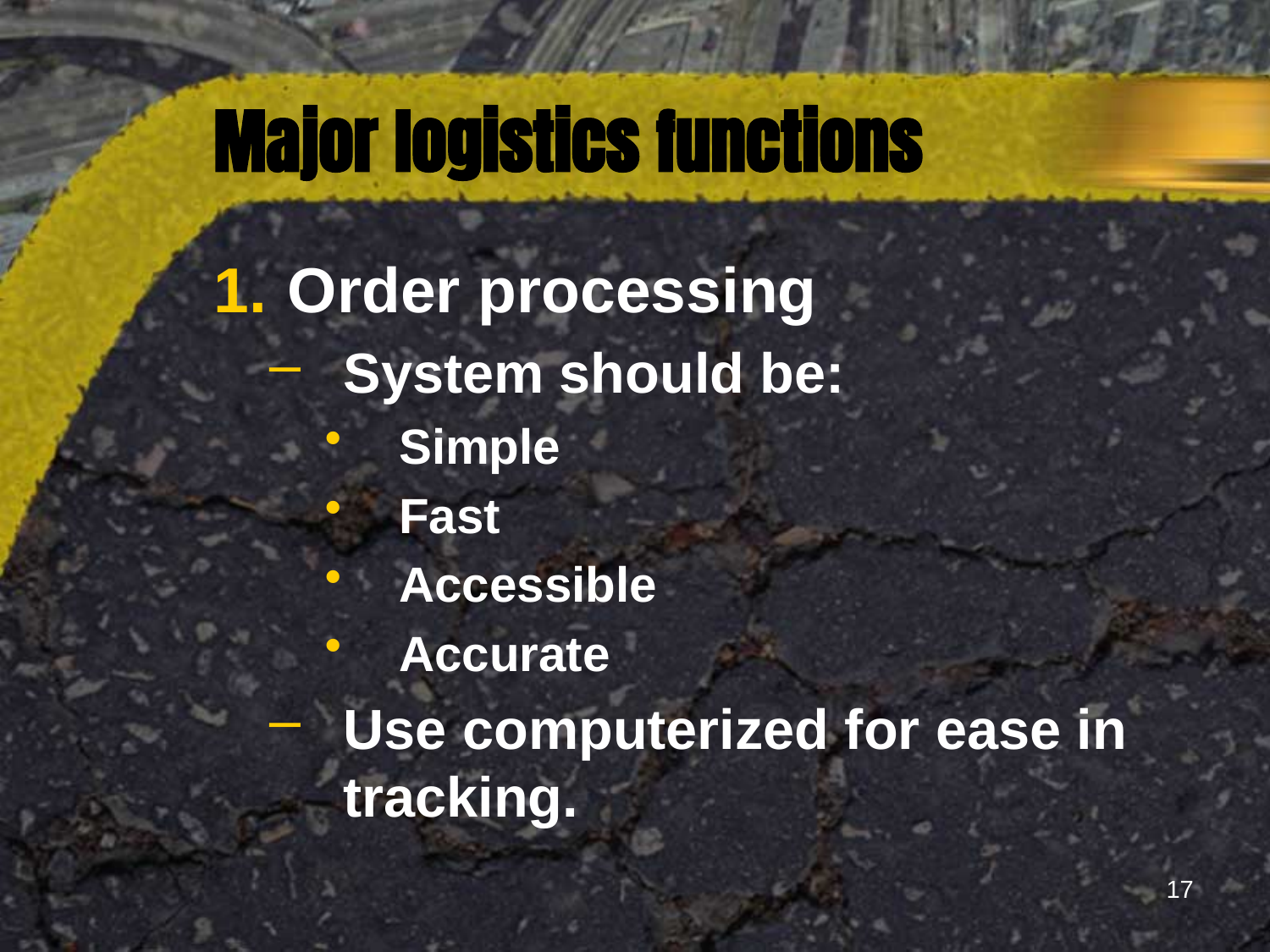

# Major logistics functions
Order processing
System should be:
Simple
Fast
Accessible
Accurate
Use computerized for ease in tracking.

17